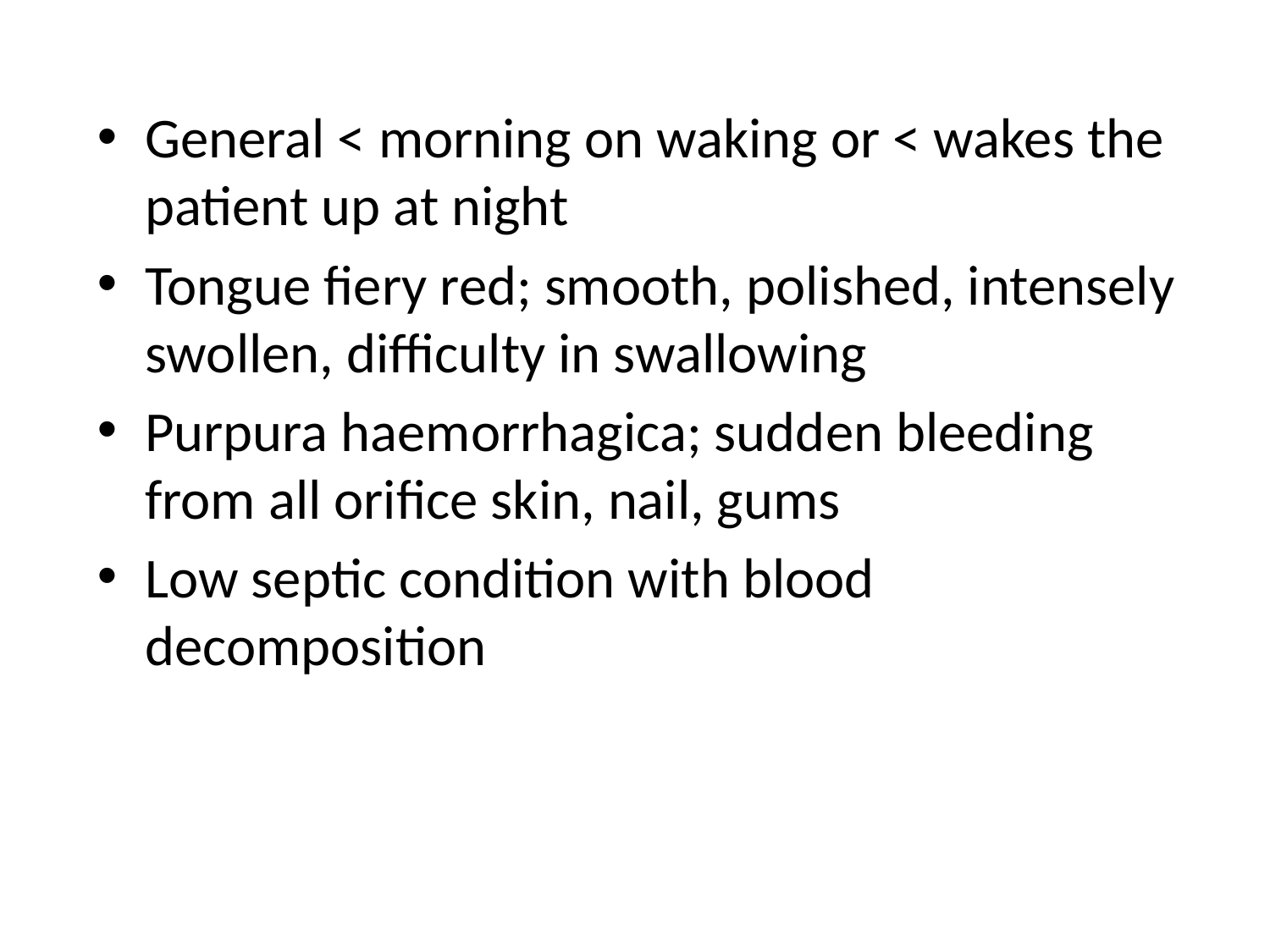

General < morning on waking or < wakes the patient up at night
Tongue fiery red; smooth, polished, intensely  swollen, difficulty in swallowing
Purpura haemorrhagica; sudden bleeding from all orifice skin, nail, gums
Low septic condition with blood decomposition